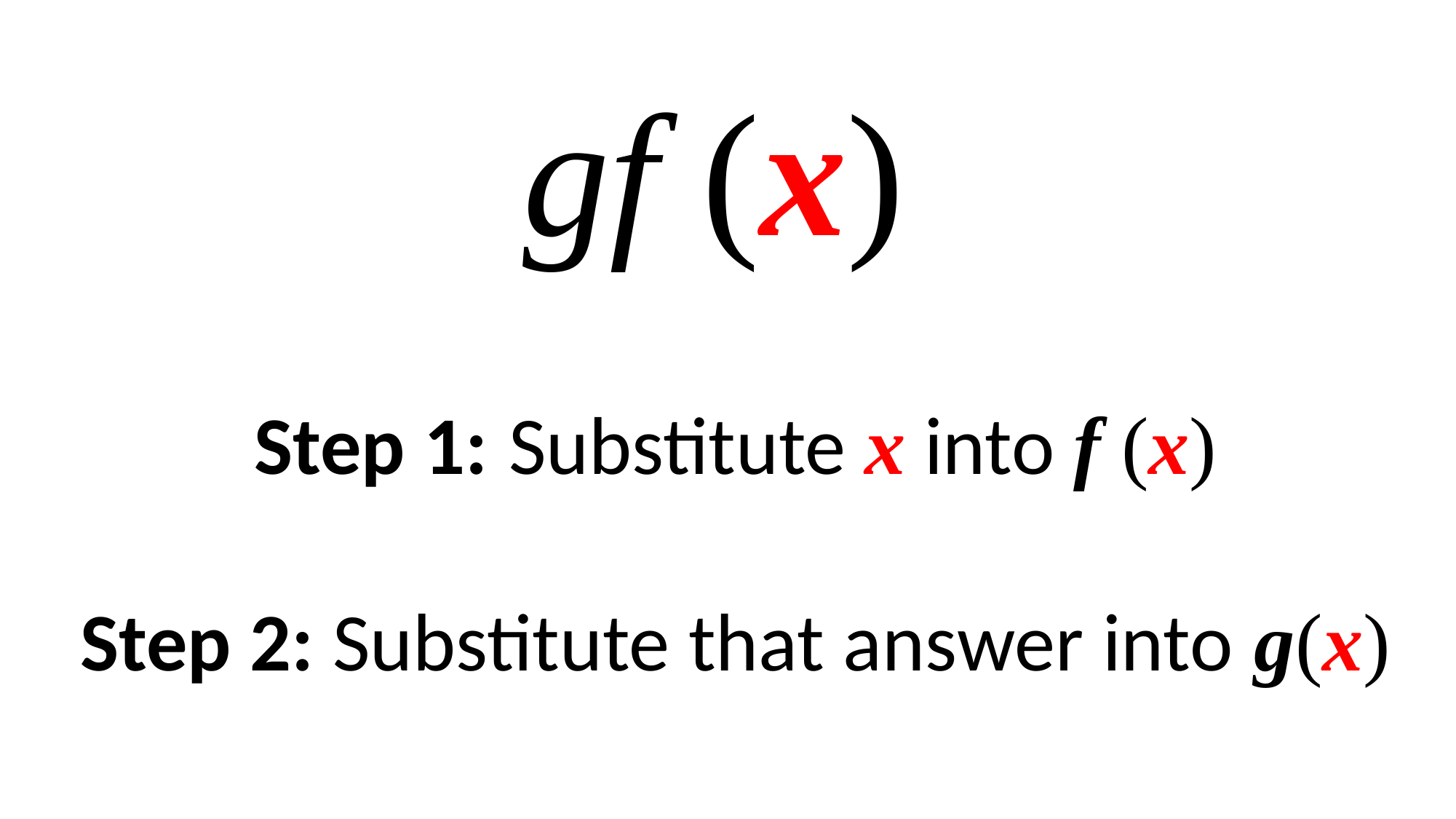

gf (x)
Step 1: Substitute x into f (x)

Step 2: Substitute that answer into g(x)